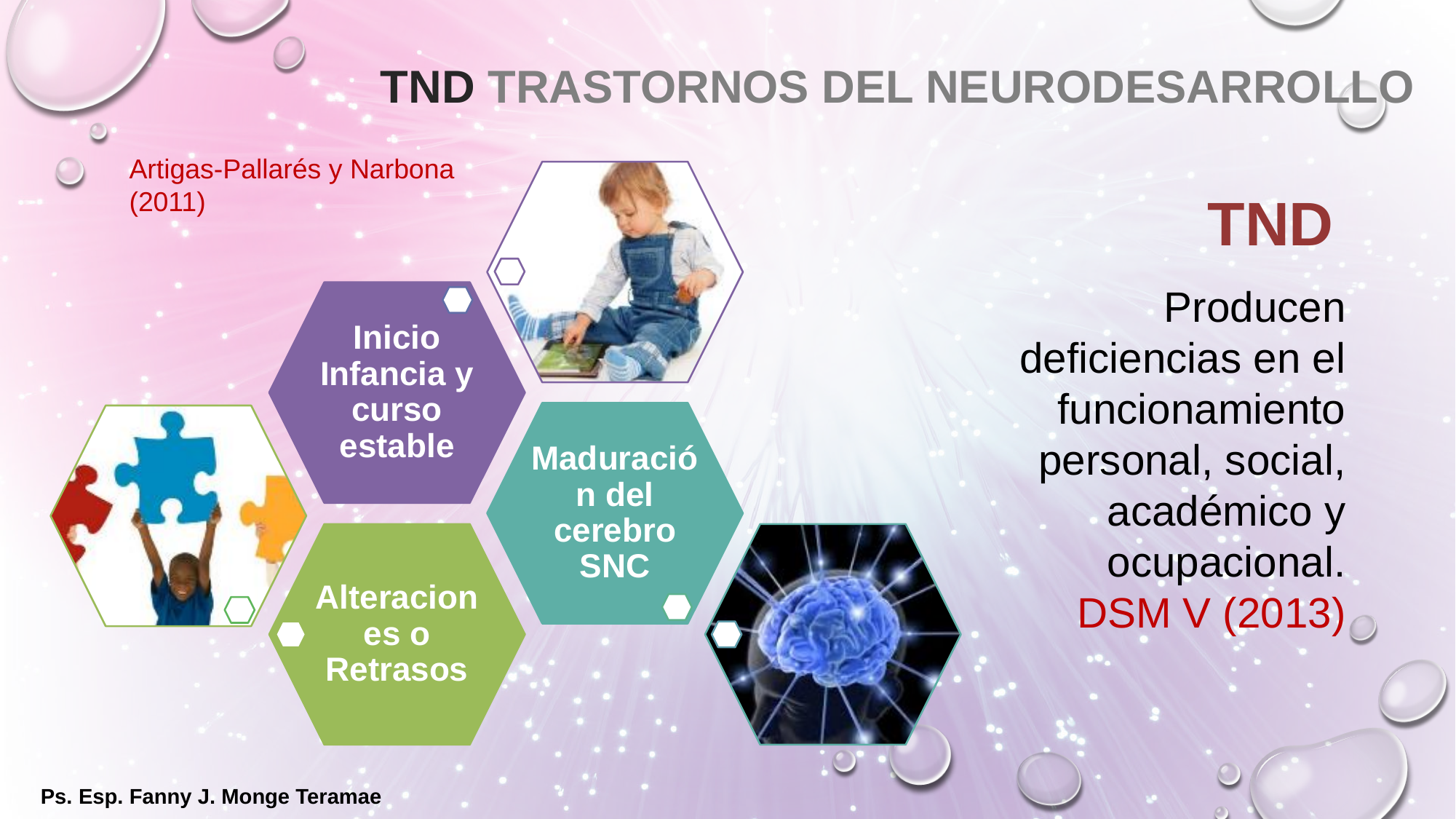

# tnd Trastornos del neurodesarrollo
Artigas-Pallarés y Narbona (2011)
Alteraciones o Retrasos
Maduración del cerebro SNC
Inicio Infancia y curso estable
TND
Producen deficiencias en el funcionamiento personal, social, académico y ocupacional.
DSM V (2013)
Ps. Esp. Fanny J. Monge Teramae